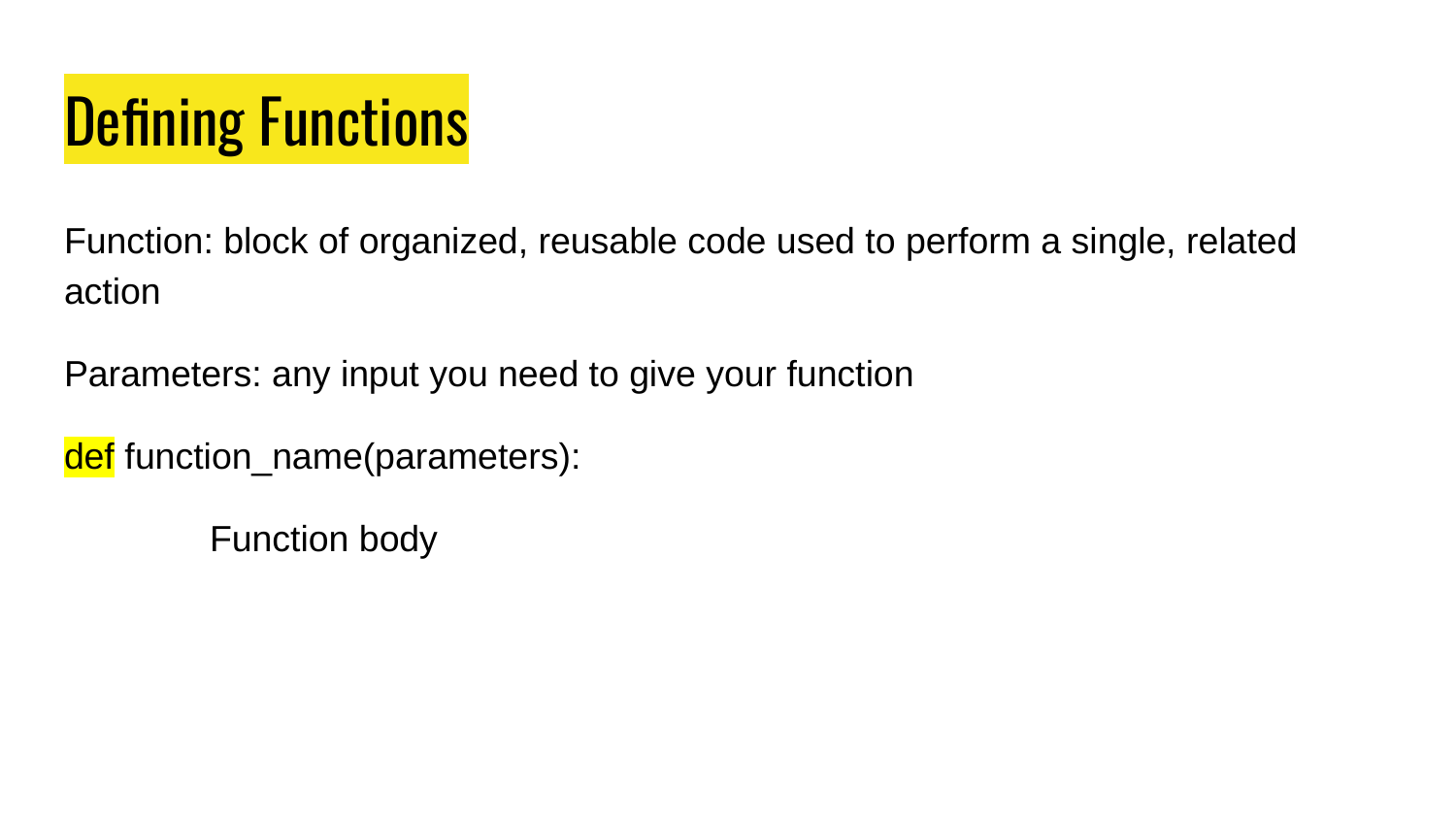

# Defining Functions
Function: block of organized, reusable code used to perform a single, related action
Parameters: any input you need to give your function
def function_name(parameters):
	Function body